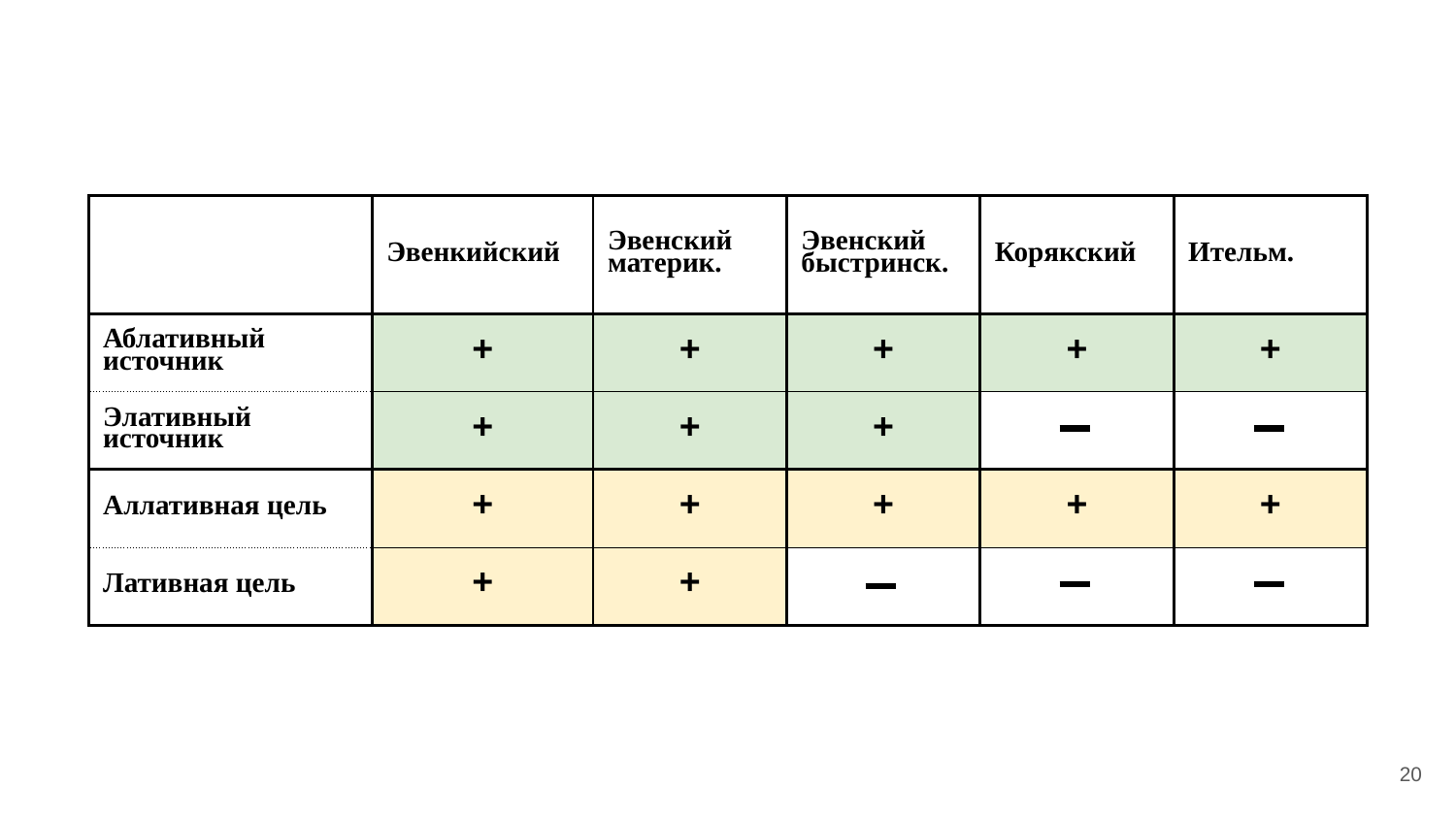

|  | Эвенкийский | Эвенский материк. | Эвенский быстринск. | Корякский | Ительм. |
| --- | --- | --- | --- | --- | --- |
| Аблативный источник | + | + | + | + | + |
| Элативный источник | + | + | + |  |  |
| Аллативная цель | + | + | + | + | + |
| Лативная цель | + | + |  |  |  |
20